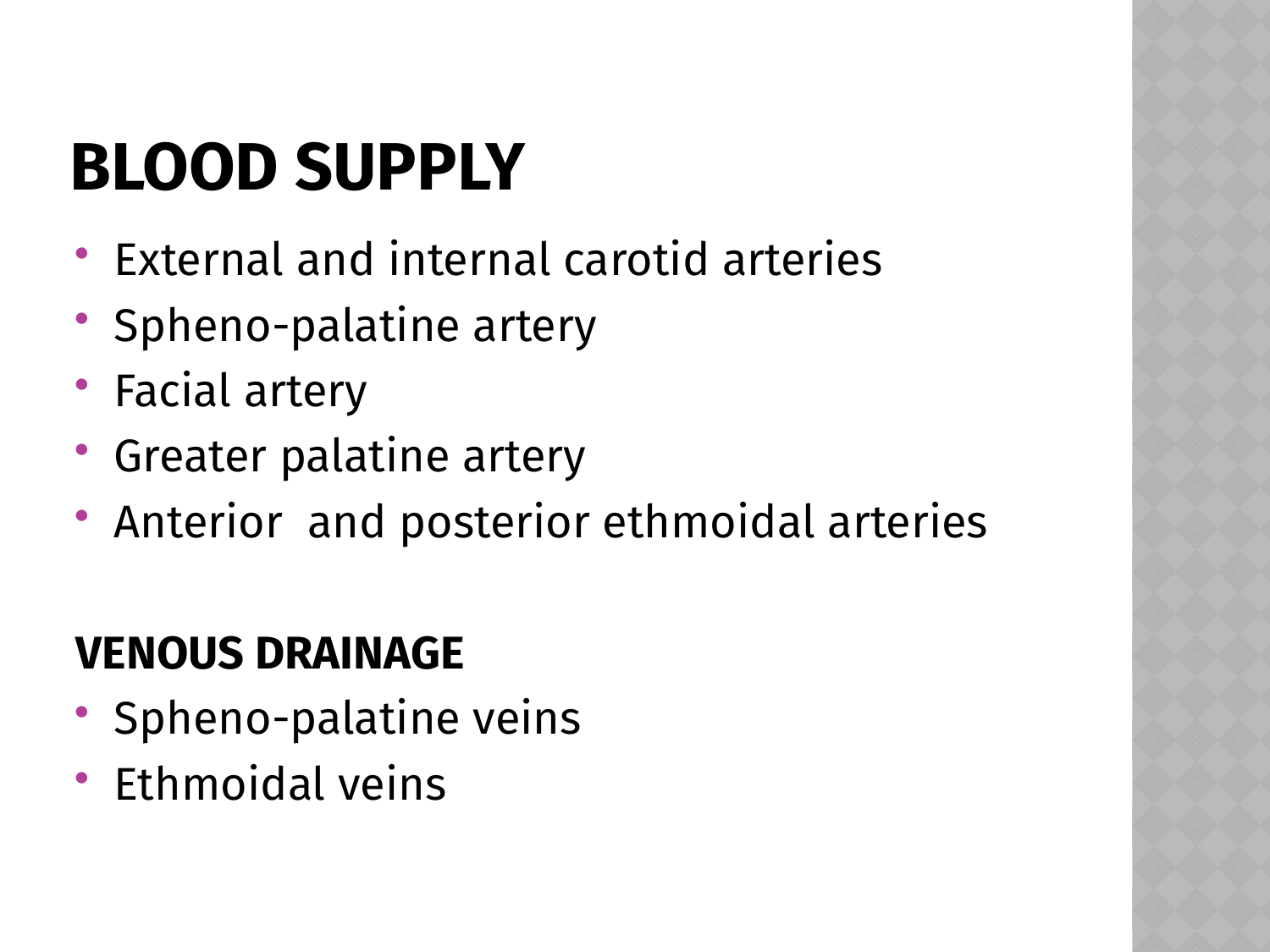

# BLOOD SUPPLY
External and internal carotid arteries
Spheno-palatine artery
Facial artery
Greater palatine artery
Anterior  and posterior ethmoidal arteries

VENOUS DRAINAGE
Spheno-palatine veins
Ethmoidal veins